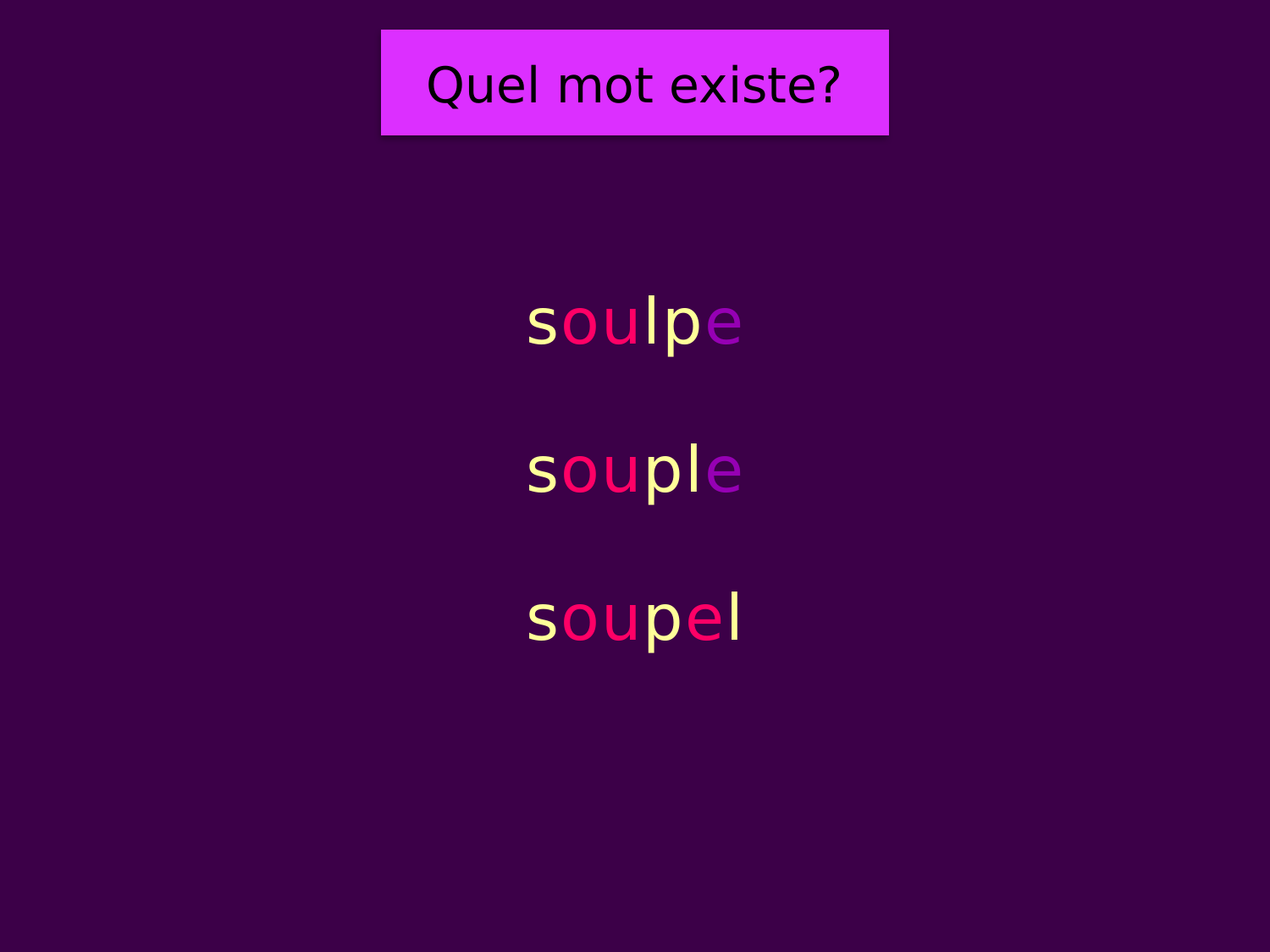

Quel mot existe?
#
soulpe
souple
soupel